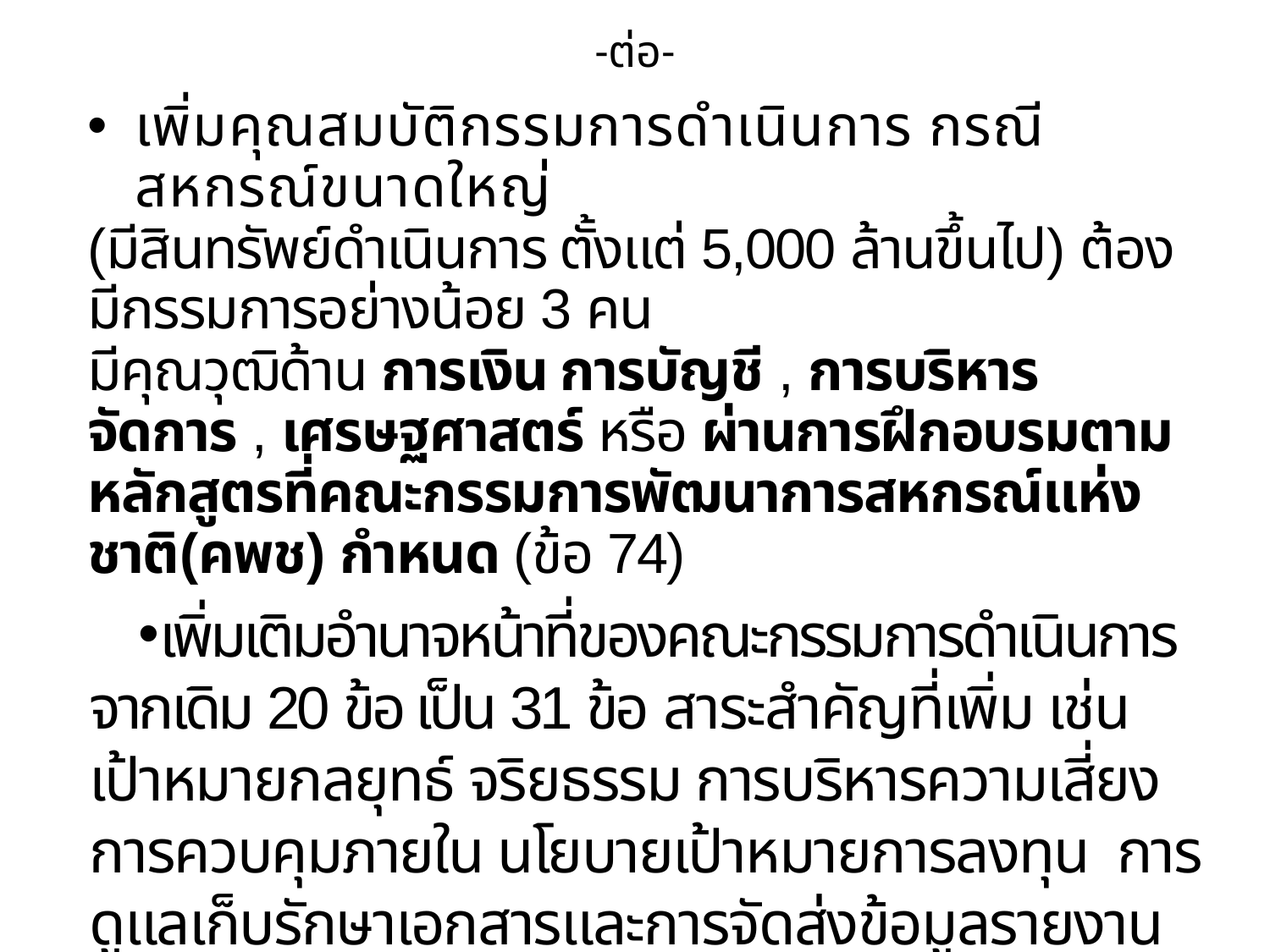

# -ต่อ-
เพิ่มคุณสมบัติกรรมการดำเนินการ กรณีสหกรณ์ขนาดใหญ่
(มีสินทรัพย์ดำเนินการ ตั้งแต่ 5,000 ล้านขึ้นไป) ต้องมีกรรมการอย่างน้อย 3 คน
มีคุณวุฒิด้าน การเงิน การบัญชี , การบริหารจัดการ , เศรษฐศาสตร์ หรือ ผ่านการฝึกอบรมตามหลักสูตรที่คณะกรรมการพัฒนาการสหกรณ์แห่งชาติ(คพช) กำหนด (ข้อ 74)
เพิ่มเติมอำนาจหน้าที่ของคณะกรรมการดำเนินการจากเดิม 20 ข้อ เป็น 31 ข้อ สาระสำคัญที่เพิ่ม เช่น  เป้าหมายกลยุทธ์ จริยธรรม การบริหารความเสี่ยง การควบคุมภายใน นโยบายเป้าหมายการลงทุน  การดูแลเก็บรักษาเอกสารและการจัดส่งข้อมูลรายงาน (ข้อ 81)
เพิ่มเติมอนุกรรมการบริหารความเสี่ยงและอนุกรรมการลงทุน
(ข้อ 91/1-91/4)